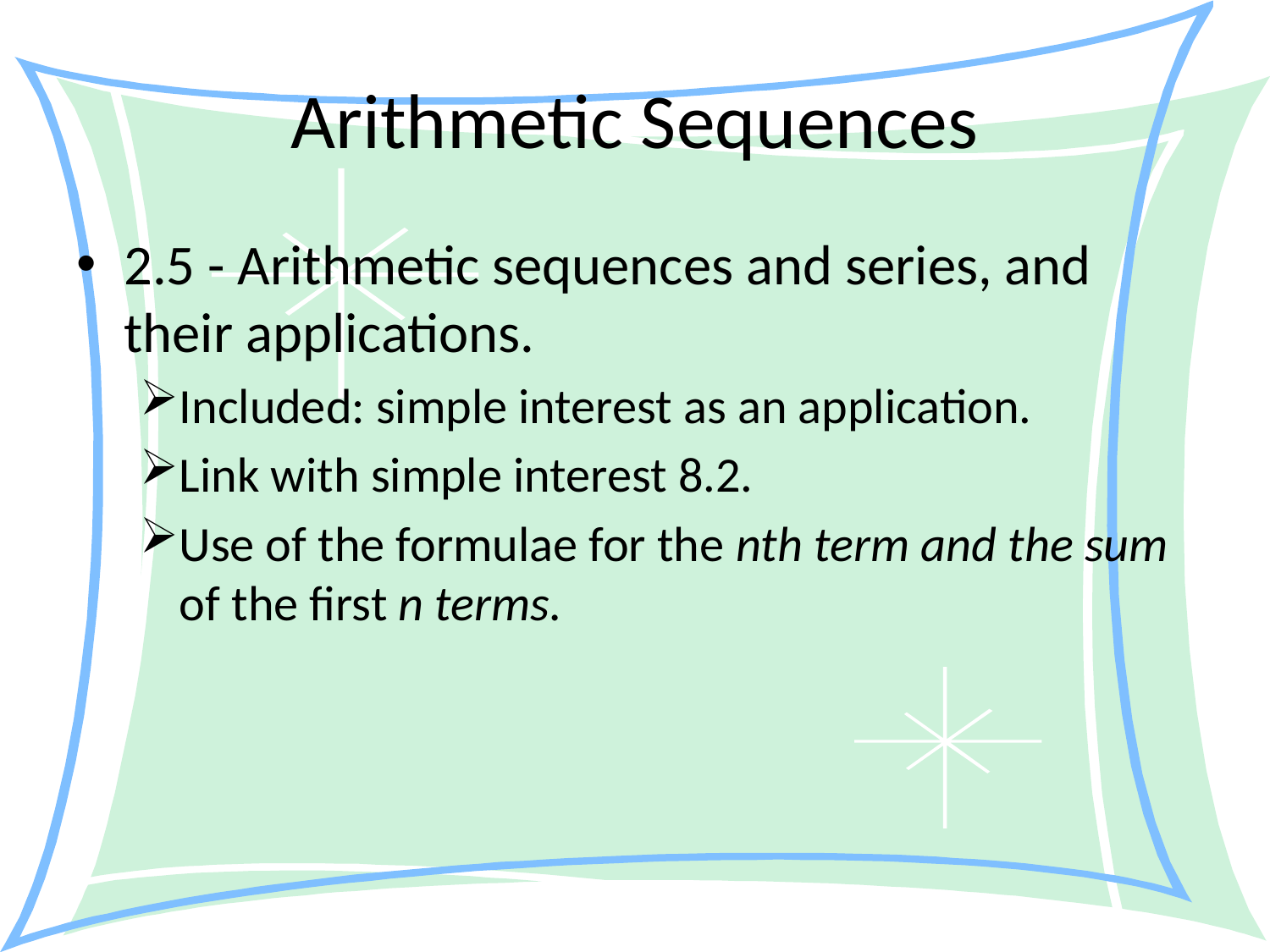

# Arithmetic Sequences
2.5 - Arithmetic sequences and series, and their applications.
Included: simple interest as an application.
Link with simple interest 8.2.
Use of the formulae for the nth term and the sum of the first n terms.